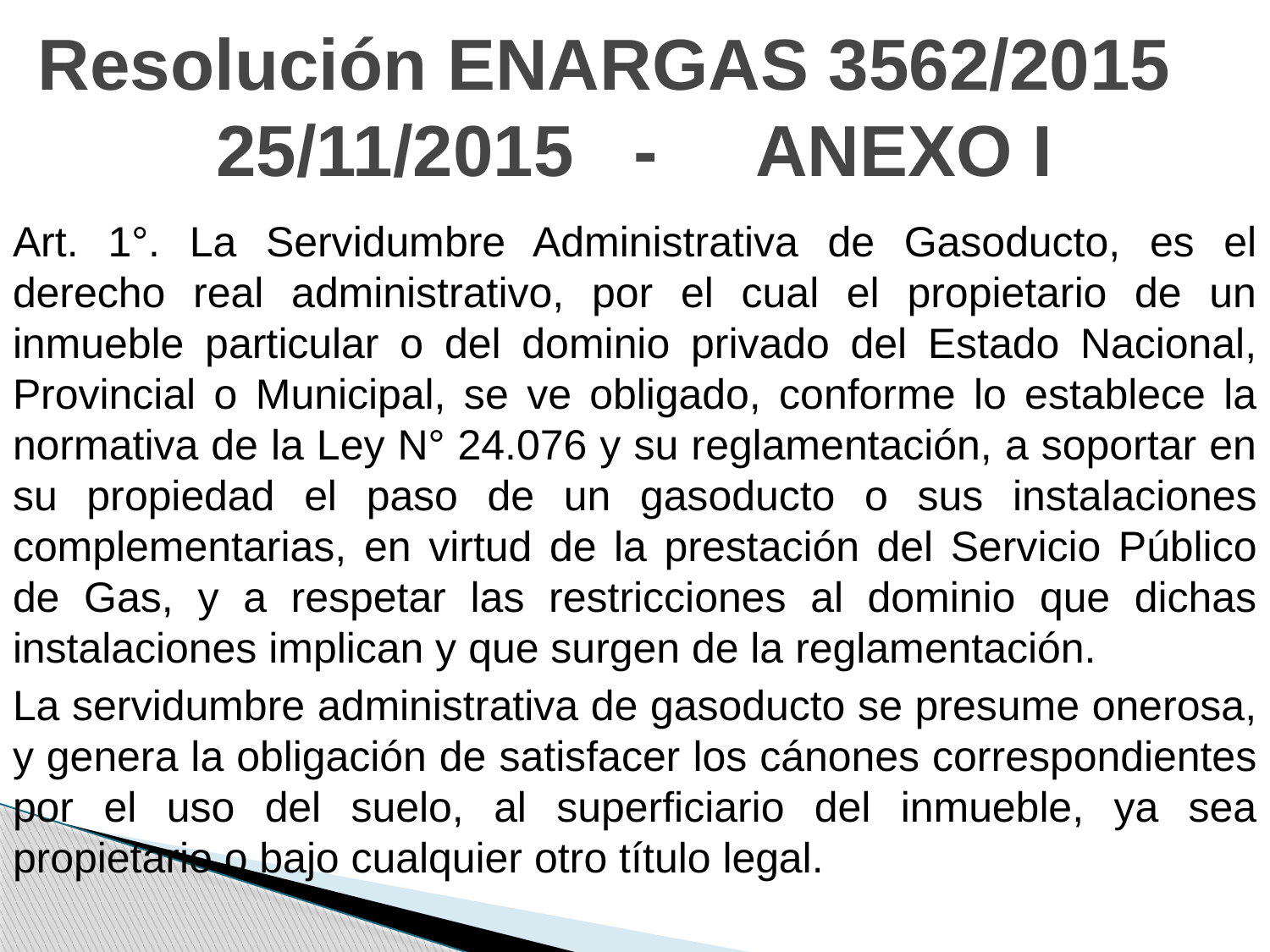

# Resolución ENARGAS 3562/2015    25/11/2015   -     ANEXO I
Art. 1°. La Servidumbre Administrativa de Gasoducto, es el derecho real administrativo, por el cual el propietario de un inmueble particular o del dominio privado del Estado Nacional, Provincial o Municipal, se ve obligado, conforme lo establece la normativa de la Ley N° 24.076 y su reglamentación, a soportar en su propiedad el paso de un gasoducto o sus instalaciones complementarias, en virtud de la prestación del Servicio Público de Gas, y a respetar las restricciones al dominio que dichas instalaciones implican y que surgen de la reglamentación.
La servidumbre administrativa de gasoducto se presume onerosa, y genera la obligación de satisfacer los cánones correspondientes por el uso del suelo, al superficiario del inmueble, ya sea propietario o bajo cualquier otro título legal.